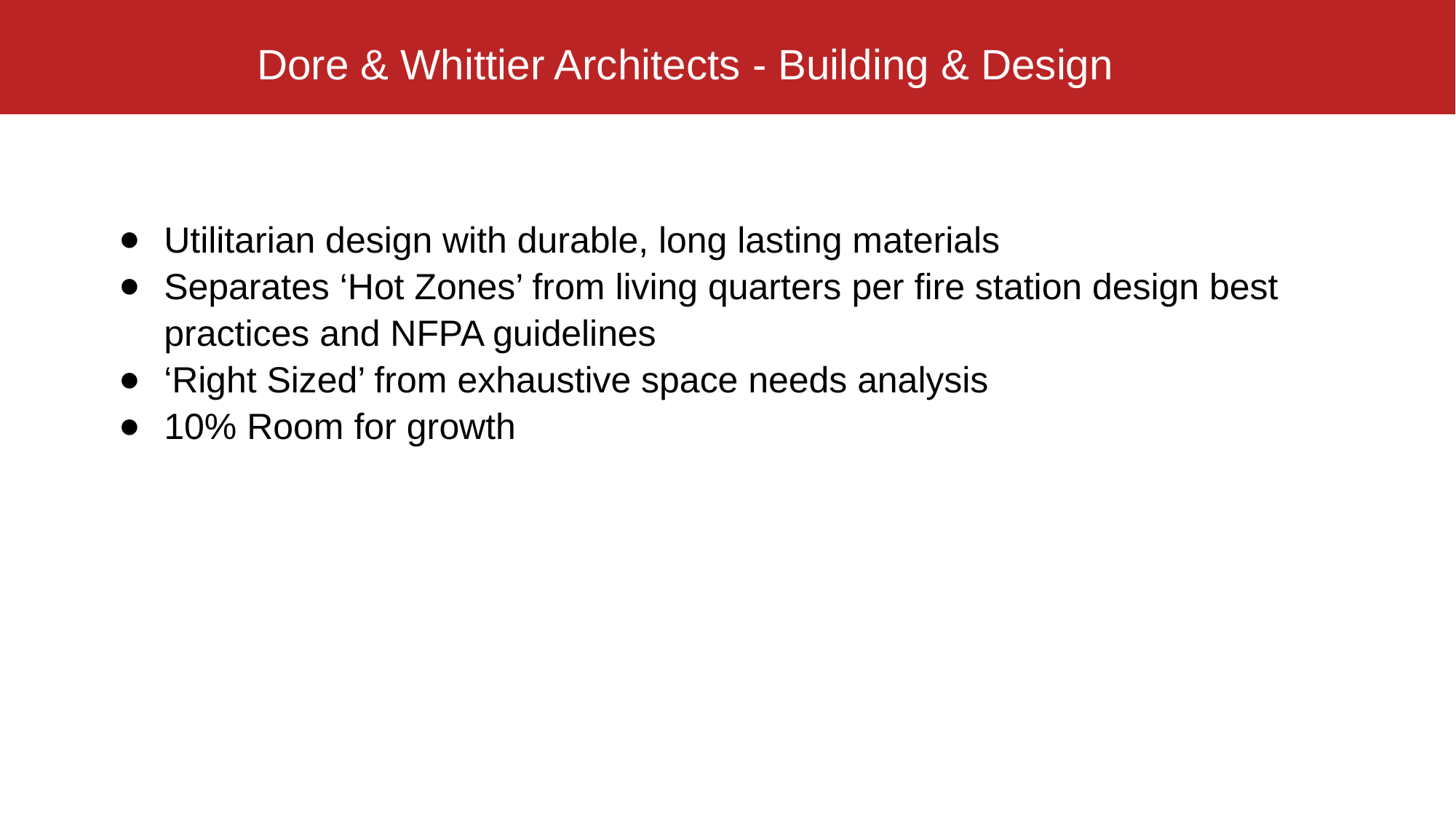

Dore & Whittier Architects - Building & Design

Utilitarian design with durable, long lasting materials
Separates ‘Hot Zones’ from living quarters per fire station design best practices and NFPA guidelines
‘Right Sized’ from exhaustive space needs analysis
10% Room for growth